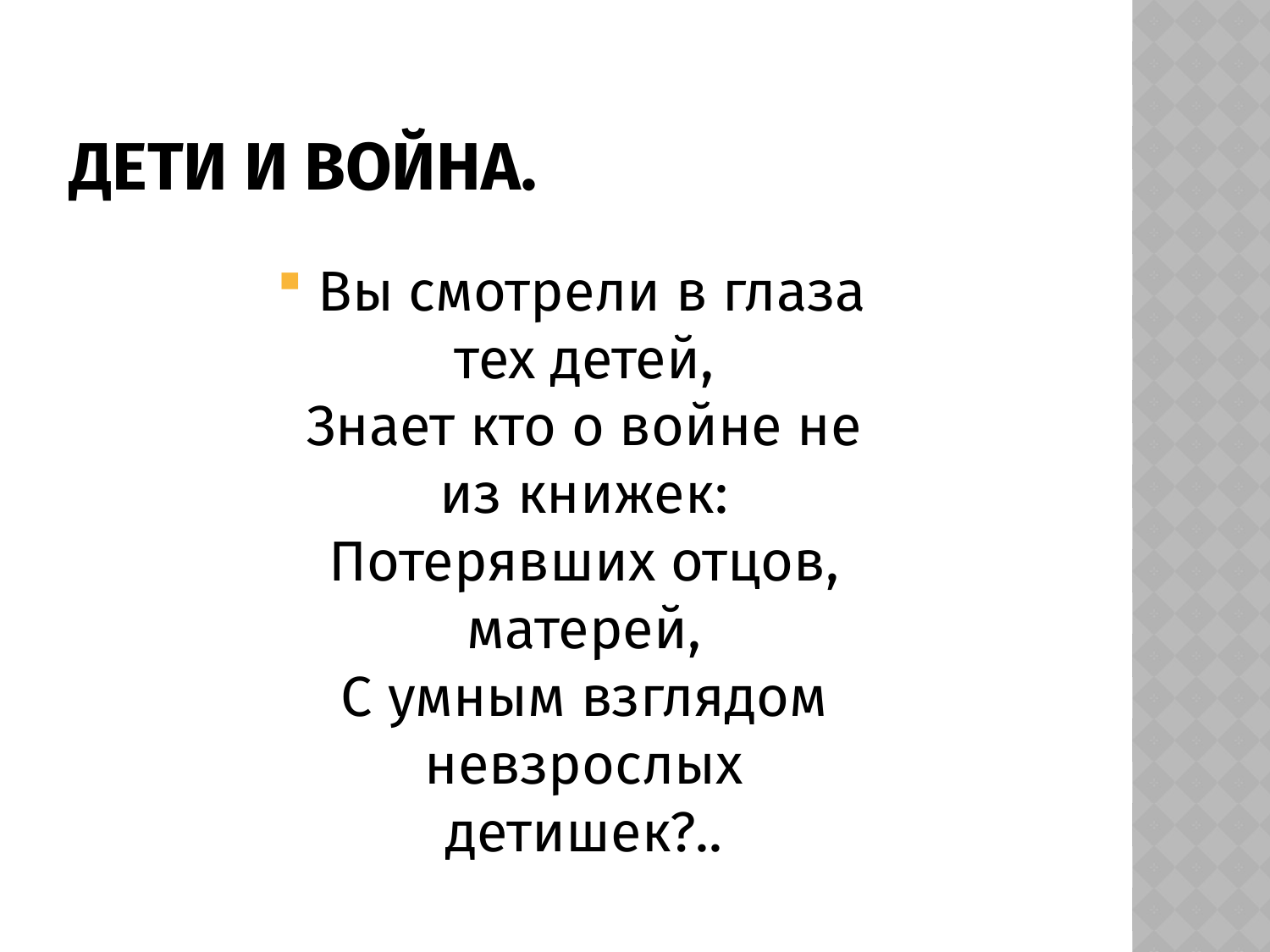

# Дети и война.
 Вы смотрели в глаза тех детей,
Знает кто о войне не из книжек:
Потерявших отцов, матерей,
С умным взглядом невзрослых детишек?..